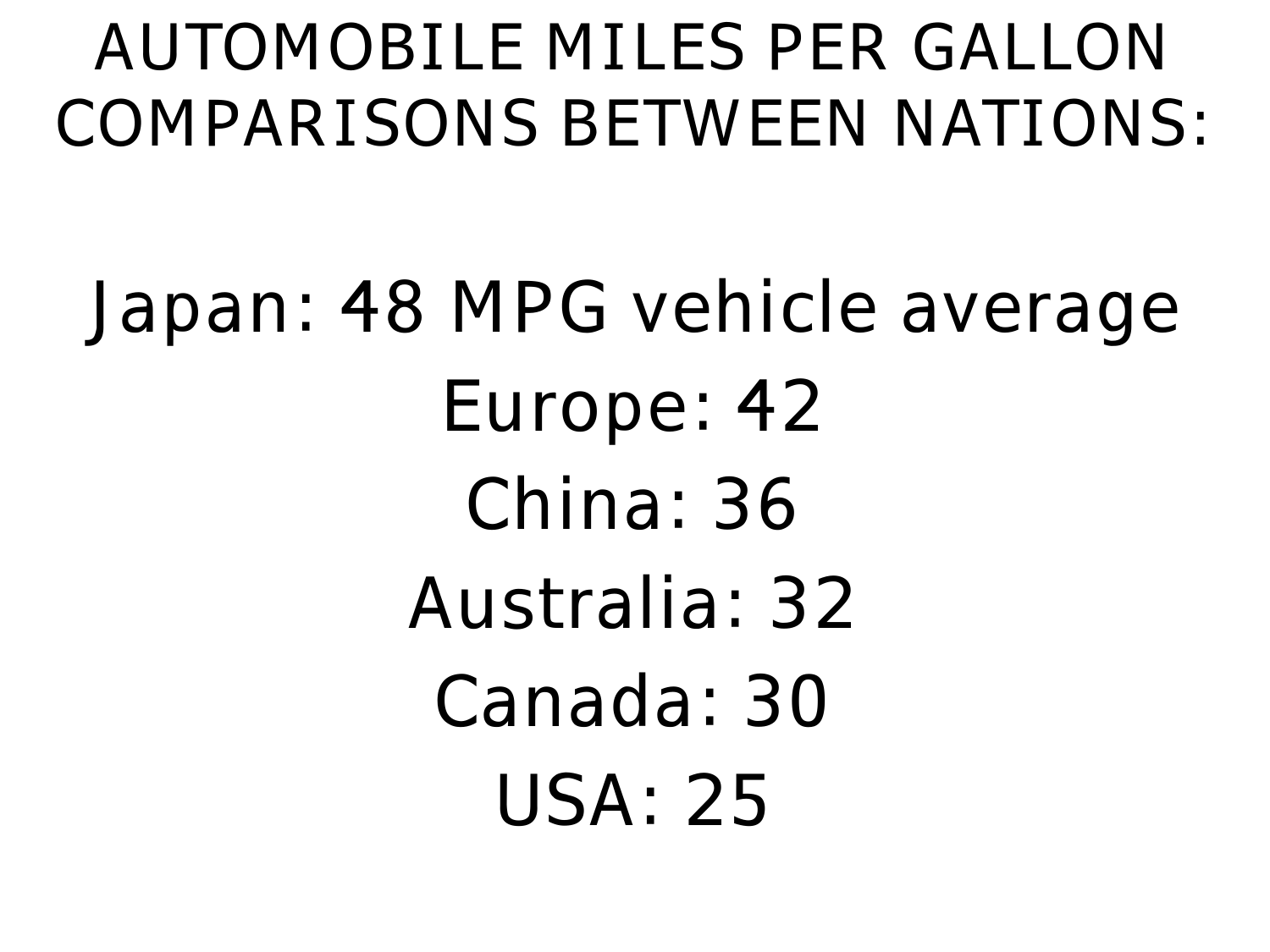

AUTOMOBILE MILES PER GALLON COMPARISONS BETWEEN NATIONS:

Japan: 48 MPG vehicle average
Europe: 42
China: 36
Australia: 32
Canada: 30
USA: 25